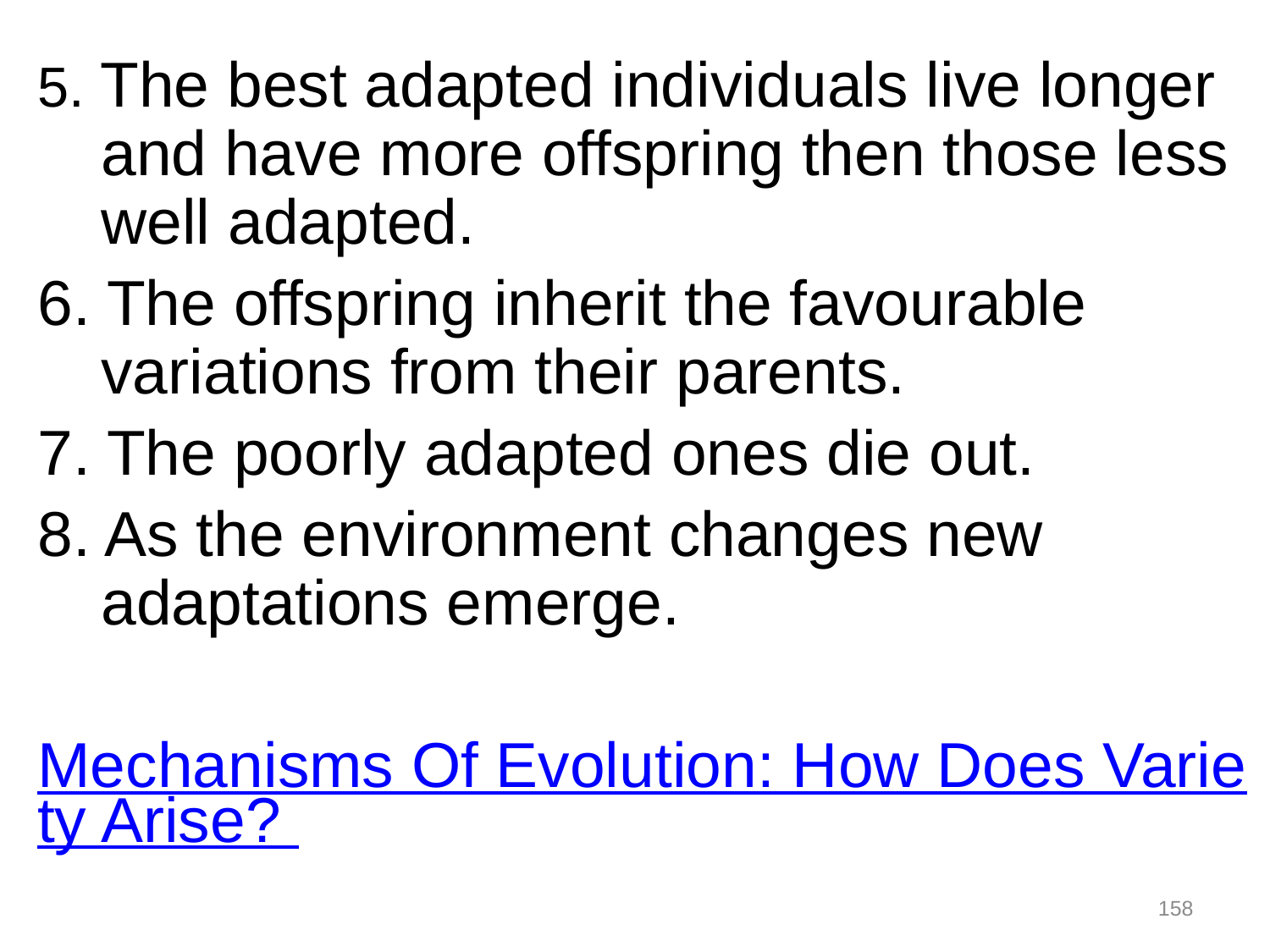

5. The best adapted individuals live longer and have more offspring then those less well adapted.
6. The offspring inherit the favourable variations from their parents.
7. The poorly adapted ones die out.
8. As the environment changes new adaptations emerge.

Mechanisms Of Evolution: How Does Variety Arise?

158